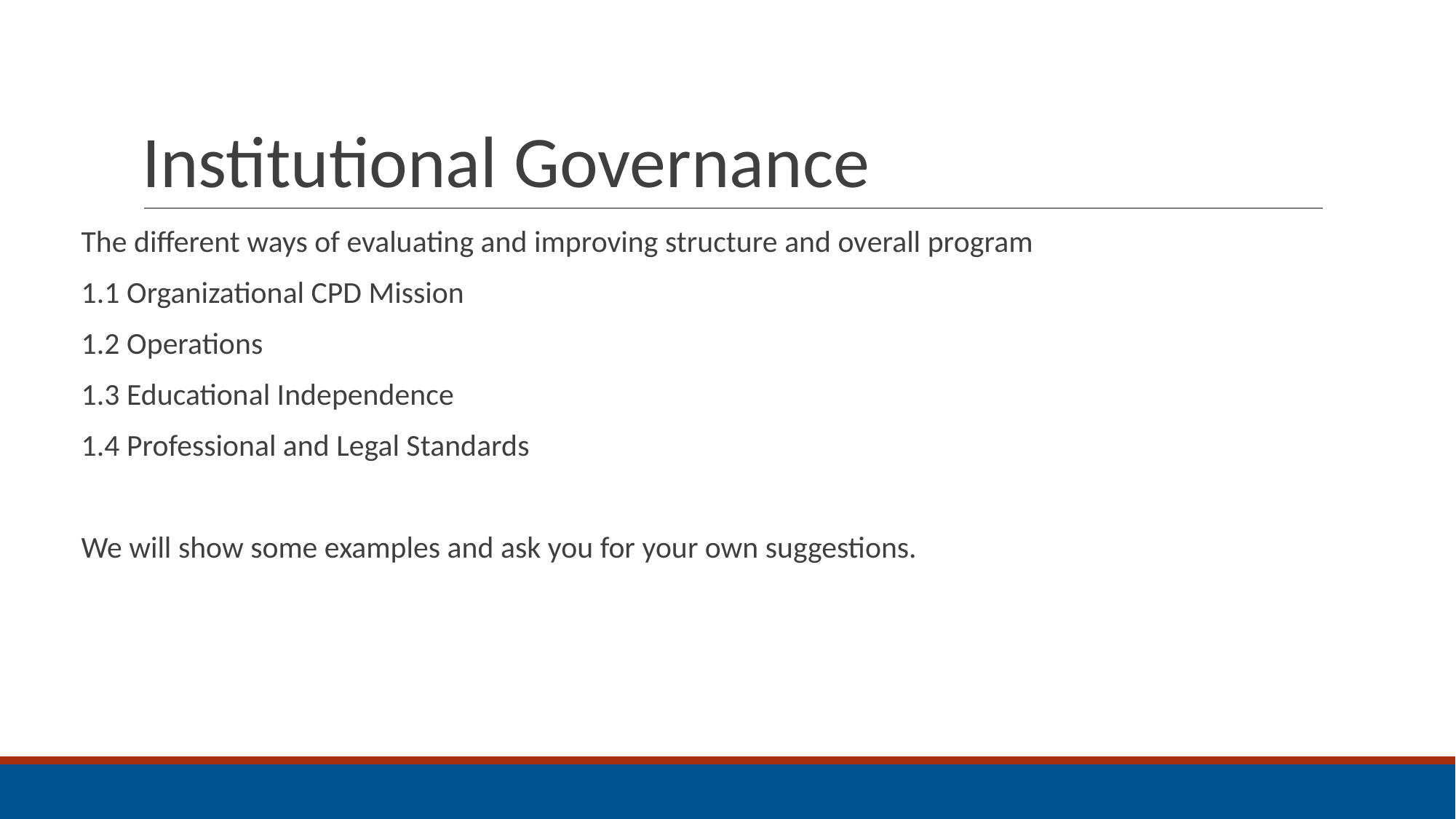

# Institutional Governance
The different ways of evaluating and improving structure and overall program
1.1 Organizational CPD Mission
1.2 Operations
1.3 Educational Independence
1.4 Professional and Legal Standards

We will show some examples and ask you for your own suggestions.